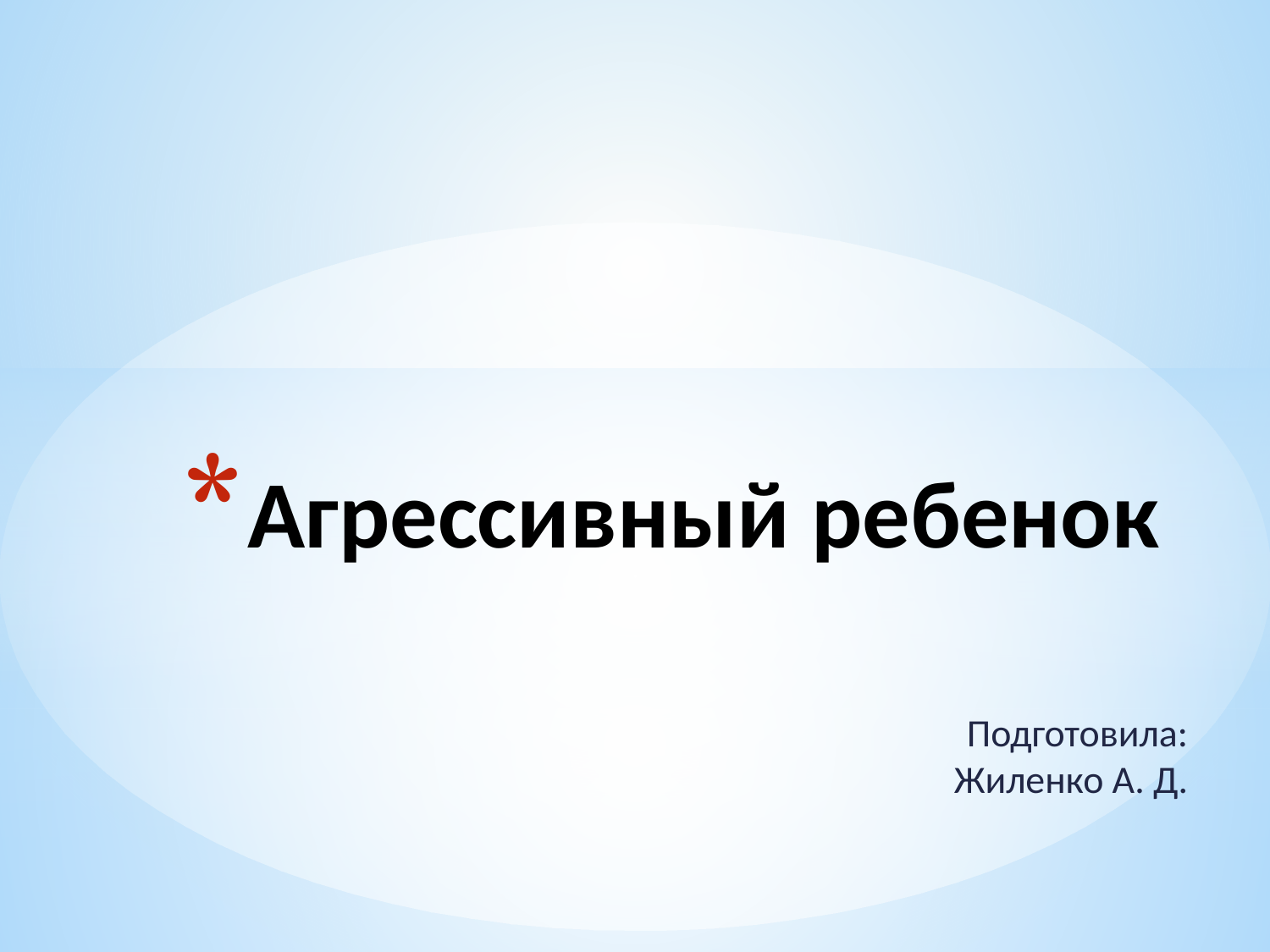

# Агрессивный ребенок
Подготовила:
Жиленко А. Д.